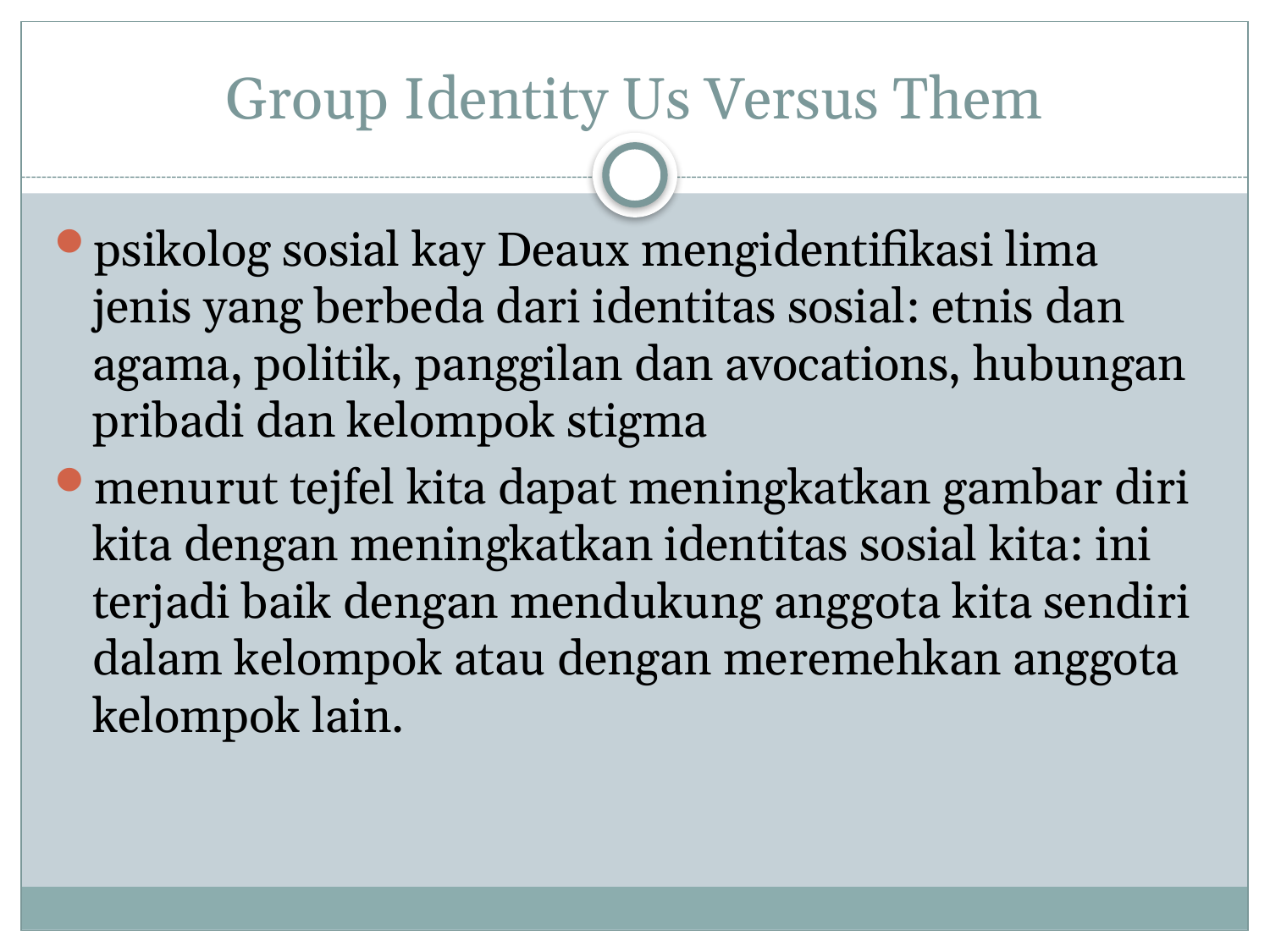

# Group Identity Us Versus Them
psikolog sosial kay Deaux mengidentifikasi lima jenis yang berbeda dari identitas sosial: etnis dan agama, politik, panggilan dan avocations, hubungan pribadi dan kelompok stigma
menurut tejfel kita dapat meningkatkan gambar diri kita dengan meningkatkan identitas sosial kita: ini terjadi baik dengan mendukung anggota kita sendiri dalam kelompok atau dengan meremehkan anggota kelompok lain.